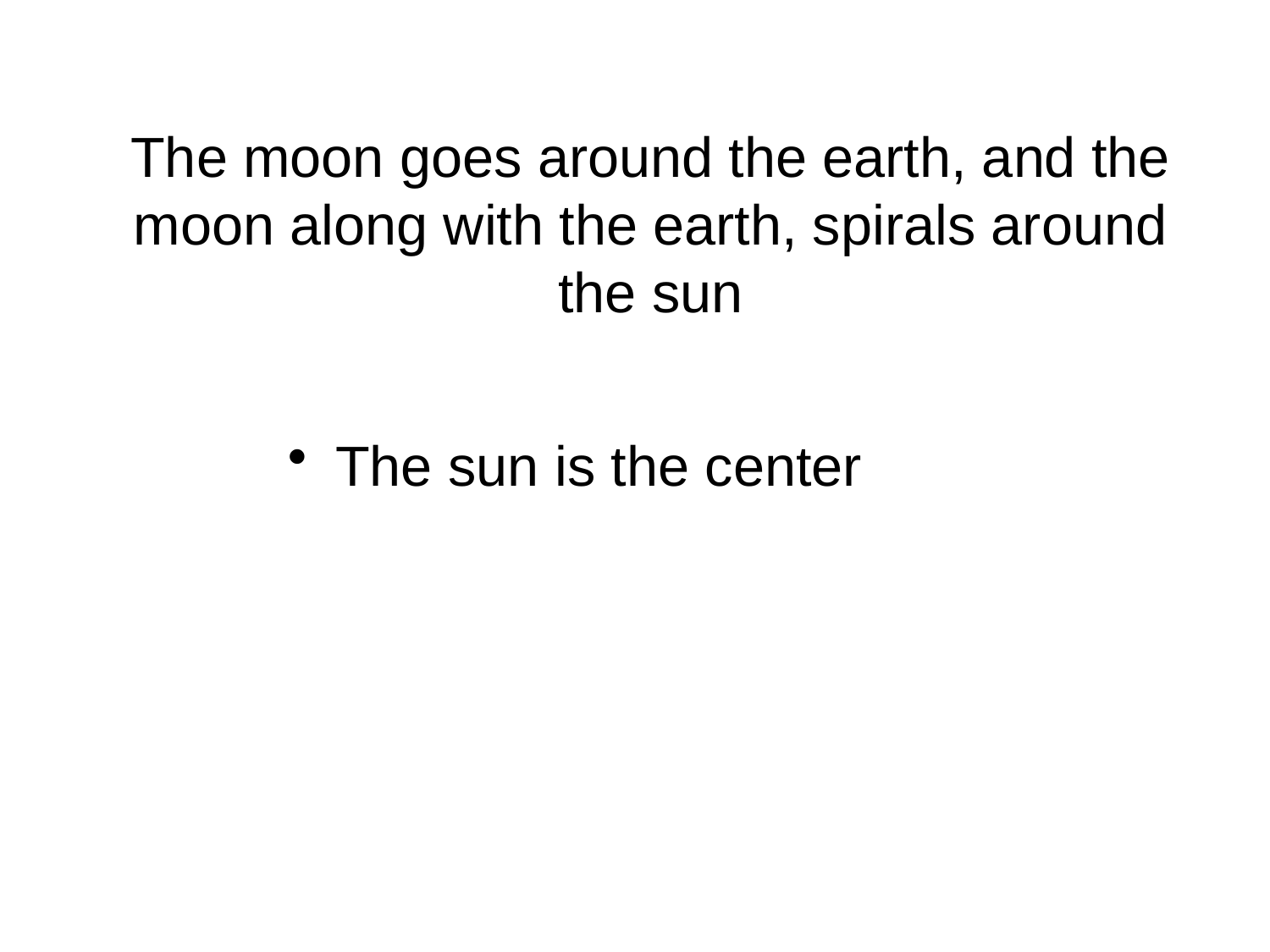

# The moon goes around the earth, and the moon along with the earth, spirals around the sun
The sun is the center